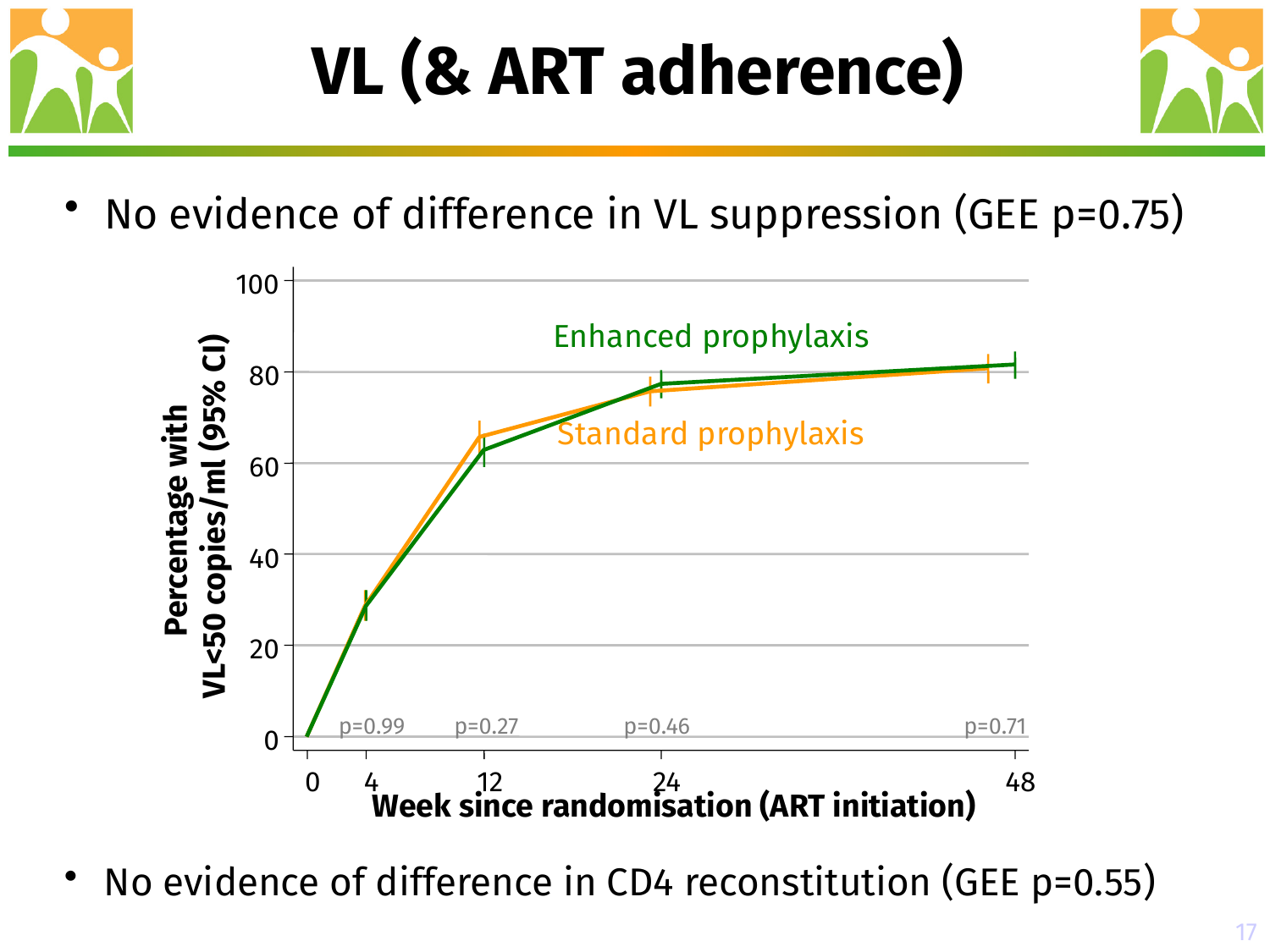

# VL (& ART adherence)
No evidence of difference in VL suppression (GEE p=0.75)
100

Enhanced prophylaxis

80

Standard prophylaxis

60

Percentage with
VL<50 copies/ml (95% CI)
40

20

p=0.99
p=0.27
p=0.46
p=0.71
0

0
4
12
24
48
Week since randomisation (ART initiation)
No evidence of difference in CD4 reconstitution (GEE p=0.55)
17